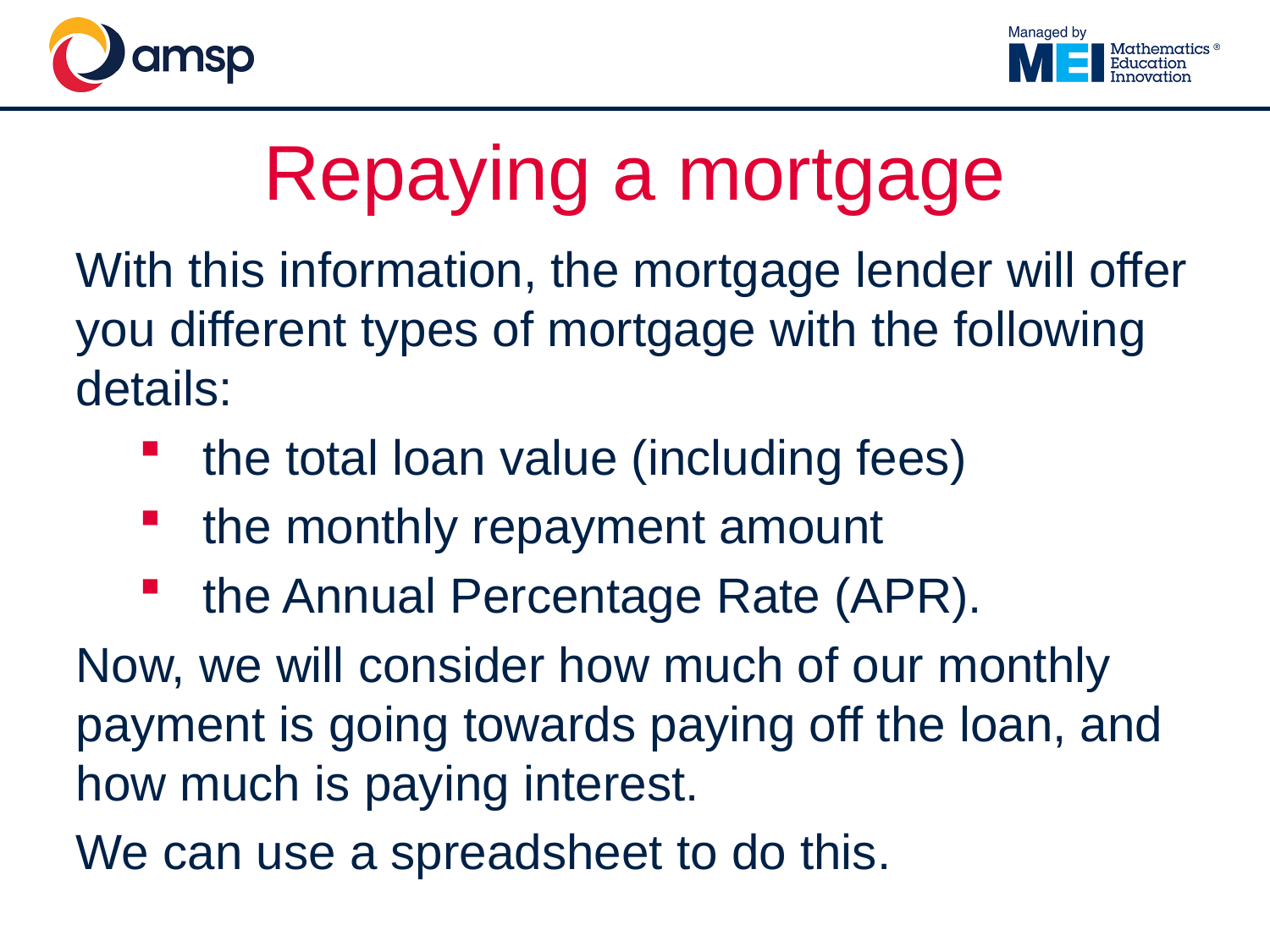

# Repaying a mortgage
With this information, the mortgage lender will offer you different types of mortgage with the following details:
the total loan value (including fees)
the monthly repayment amount
the Annual Percentage Rate (APR).
Now, we will consider how much of our monthly payment is going towards paying off the loan, and how much is paying interest.
We can use a spreadsheet to do this.